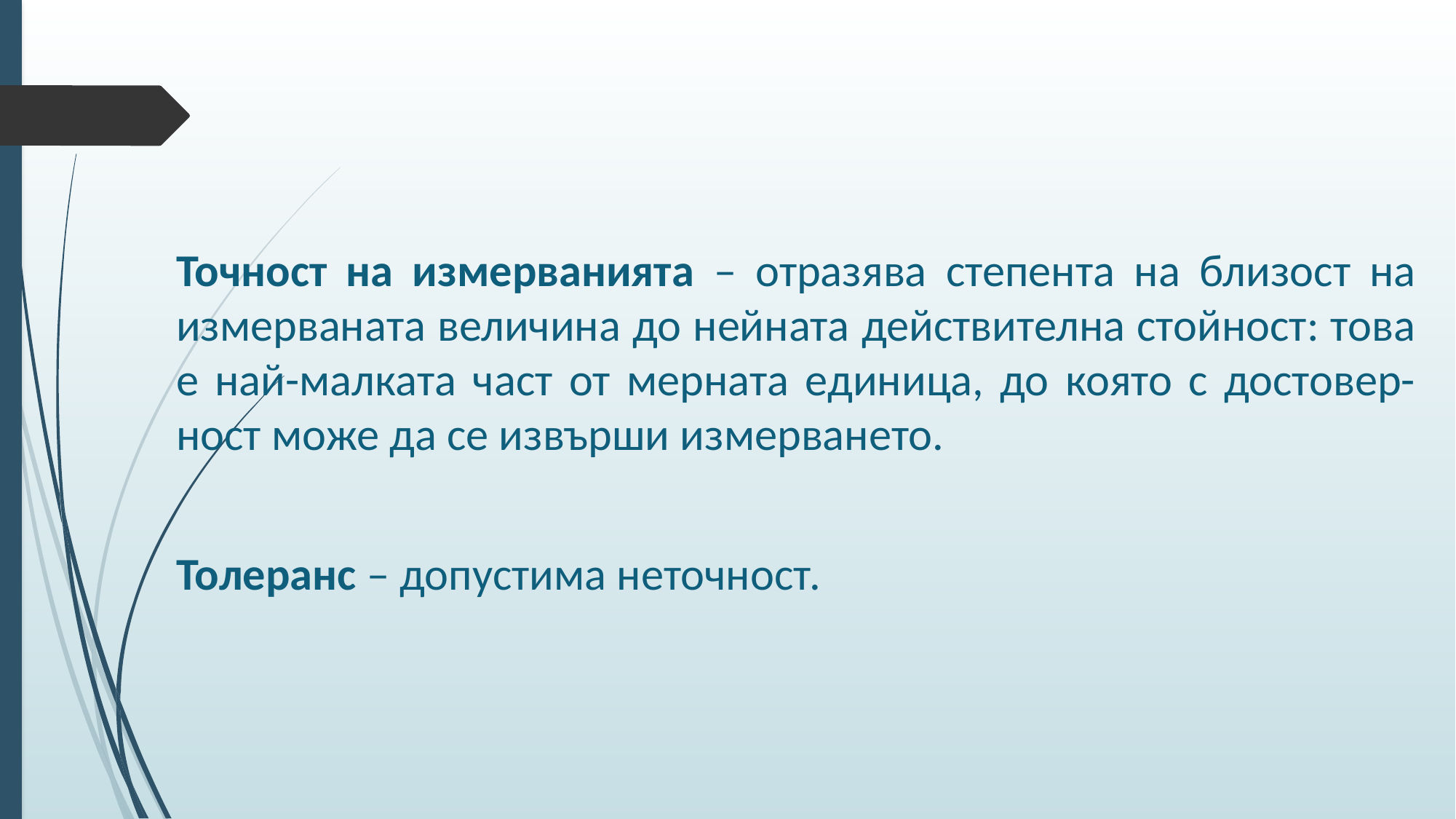

Точност на измерванията – отразява степента на близост на измерваната величина до нейната действителна стойност: това е най-малката част от мерната единица, до която с достовер-ност може да се извърши измерването.

Толеранс – допустима неточност.